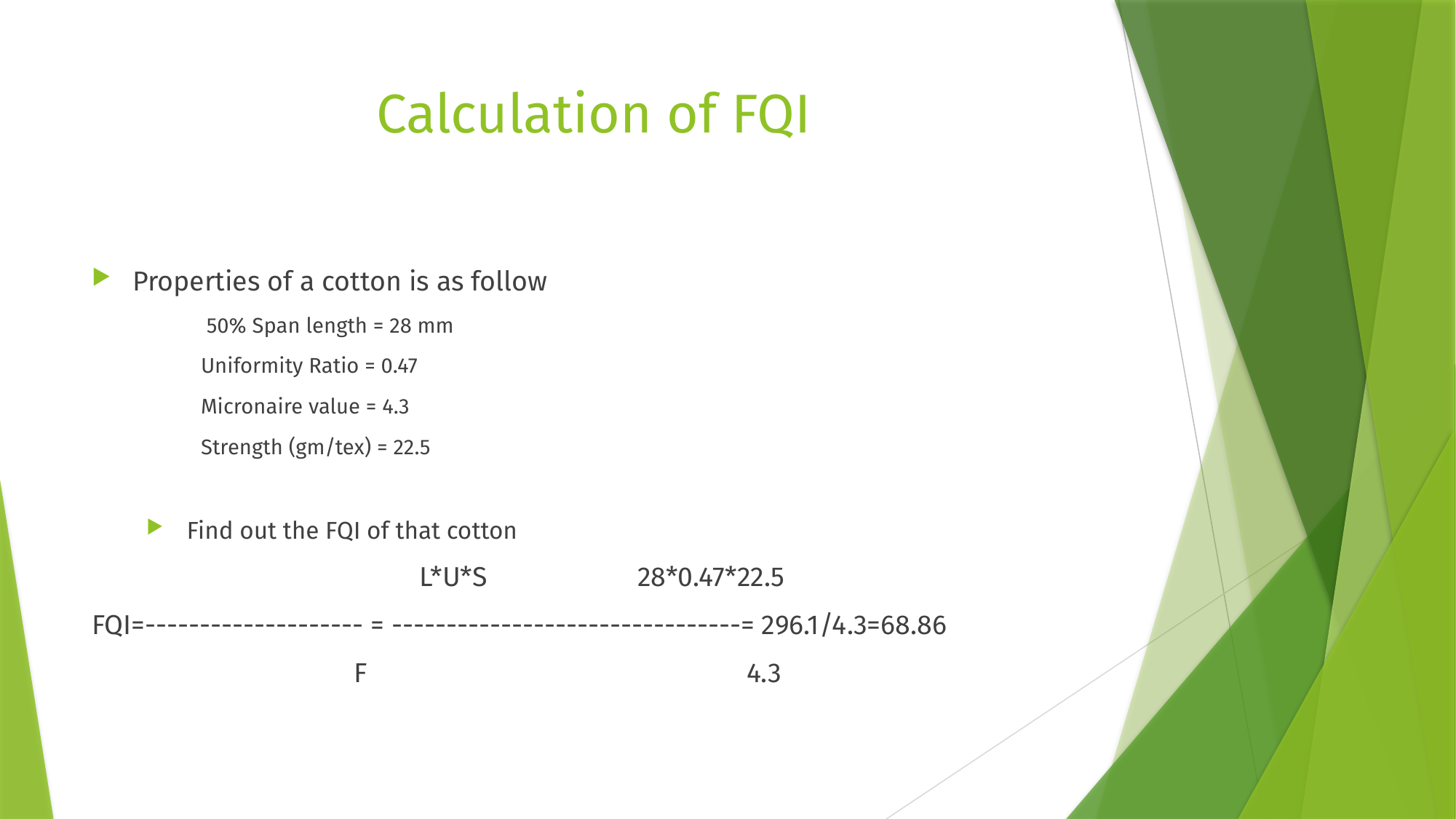

# Calculation of FQI
Properties of a cotton is as follow
 50% Span length = 28 mm
Uniformity Ratio = 0.47
Micronaire value = 4.3
Strength (gm/tex) = 22.5

 Find out the FQI of that cotton
 			L*U*S		28*0.47*22.5
FQI=-------------------- = --------------------------------= 296.1/4.3=68.86
		      F				4.3